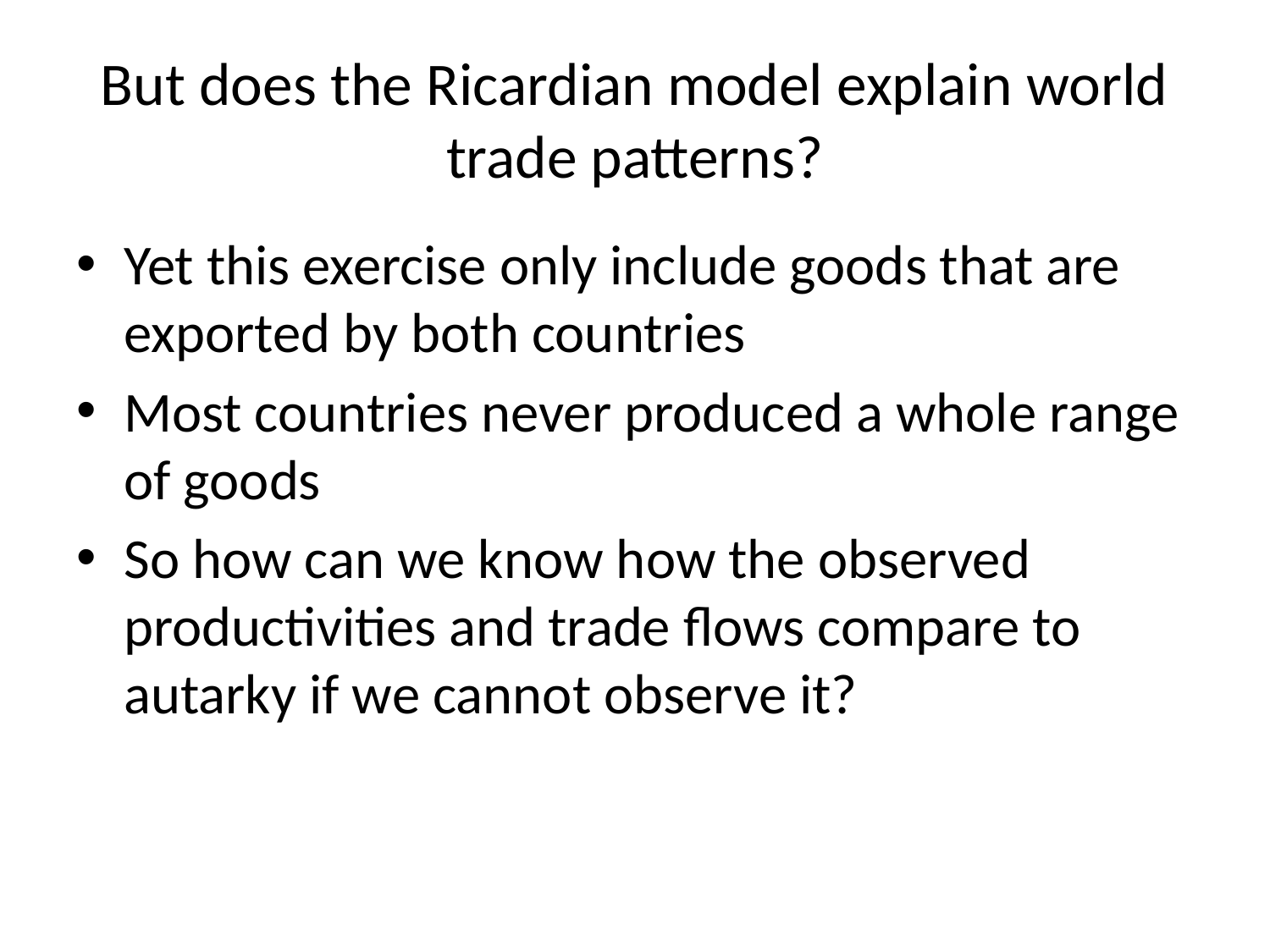

# But does the Ricardian model explain world trade patterns?
Yet this exercise only include goods that are exported by both countries
Most countries never produced a whole range of goods
So how can we know how the observed productivities and trade flows compare to autarky if we cannot observe it?